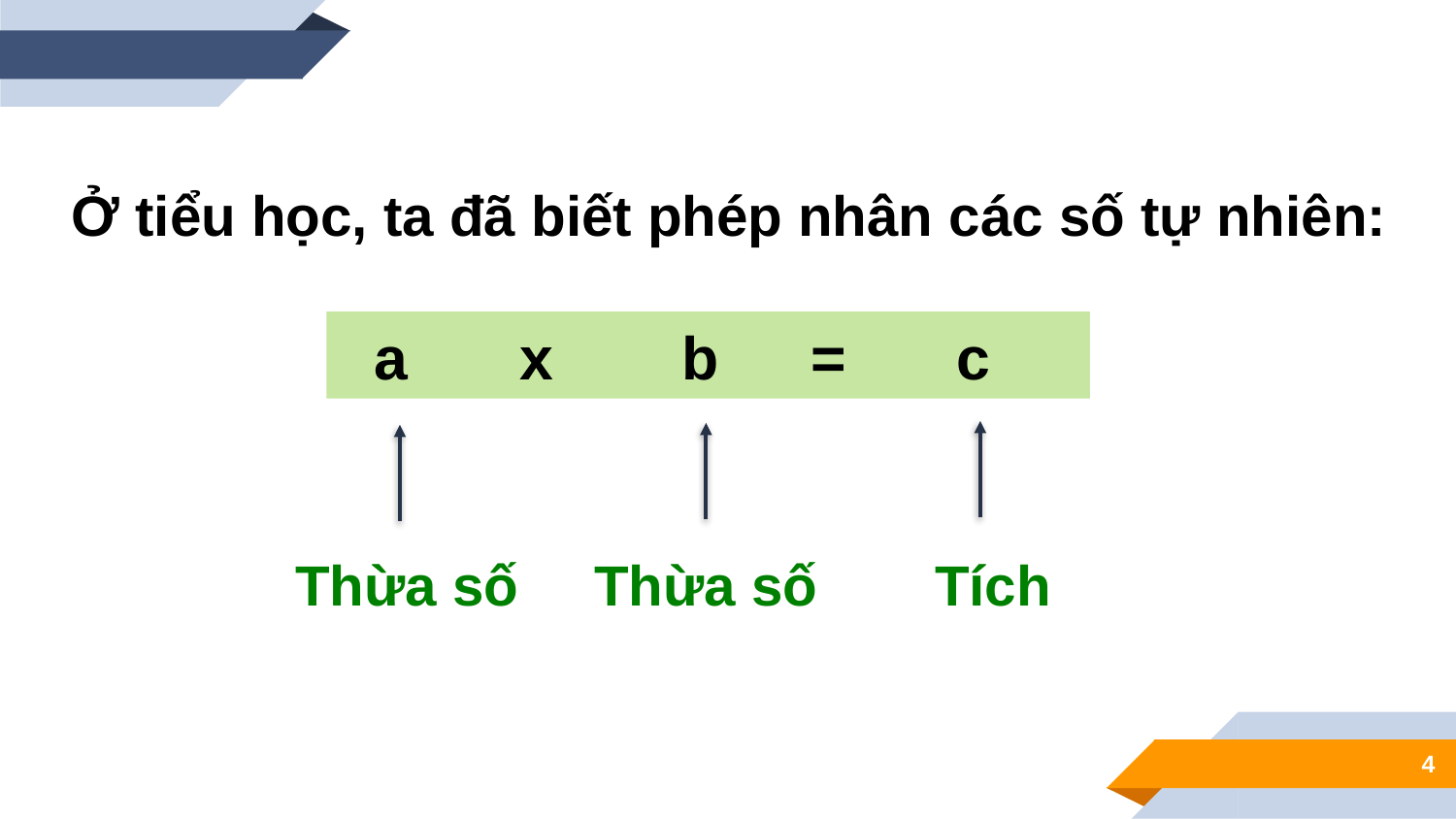

Ở tiểu học, ta đã biết phép nhân các số tự nhiên:
  a 	  x 	   b 	  = 	  c
Thừa số
Thừa số
Tích
4